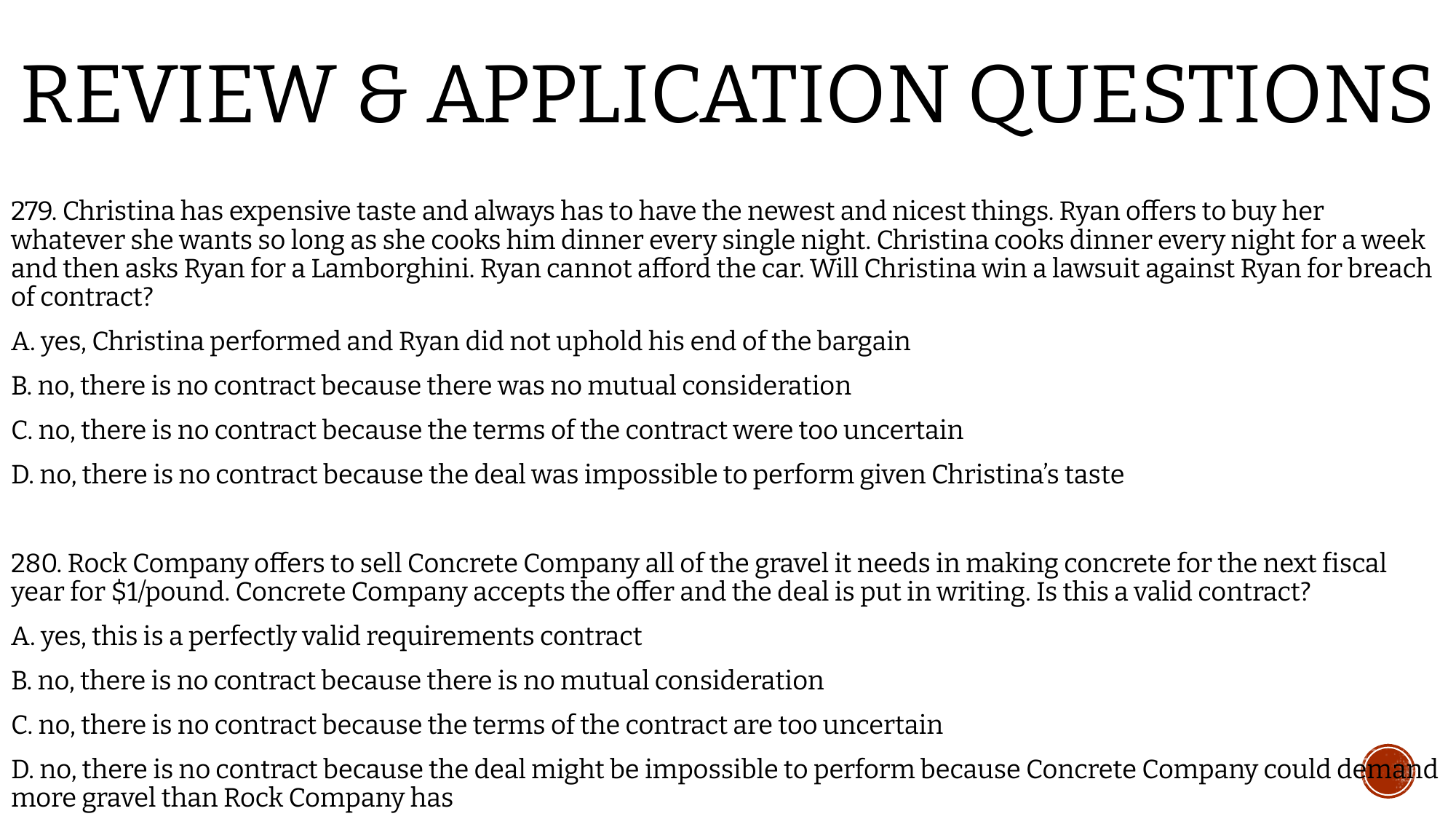

# Review & Application Questions
279. Christina has expensive taste and always has to have the newest and nicest things. Ryan offers to buy her whatever she wants so long as she cooks him dinner every single night. Christina cooks dinner every night for a week and then asks Ryan for a Lamborghini. Ryan cannot afford the car. Will Christina win a lawsuit against Ryan for breach of contract?
A. yes, Christina performed and Ryan did not uphold his end of the bargain
B. no, there is no contract because there was no mutual consideration
C. no, there is no contract because the terms of the contract were too uncertain
D. no, there is no contract because the deal was impossible to perform given Christina’s taste

280. Rock Company offers to sell Concrete Company all of the gravel it needs in making concrete for the next fiscal year for $1/pound. Concrete Company accepts the offer and the deal is put in writing. Is this a valid contract?
A. yes, this is a perfectly valid requirements contract
B. no, there is no contract because there is no mutual consideration
C. no, there is no contract because the terms of the contract are too uncertain
D. no, there is no contract because the deal might be impossible to perform because Concrete Company could demand more gravel than Rock Company has